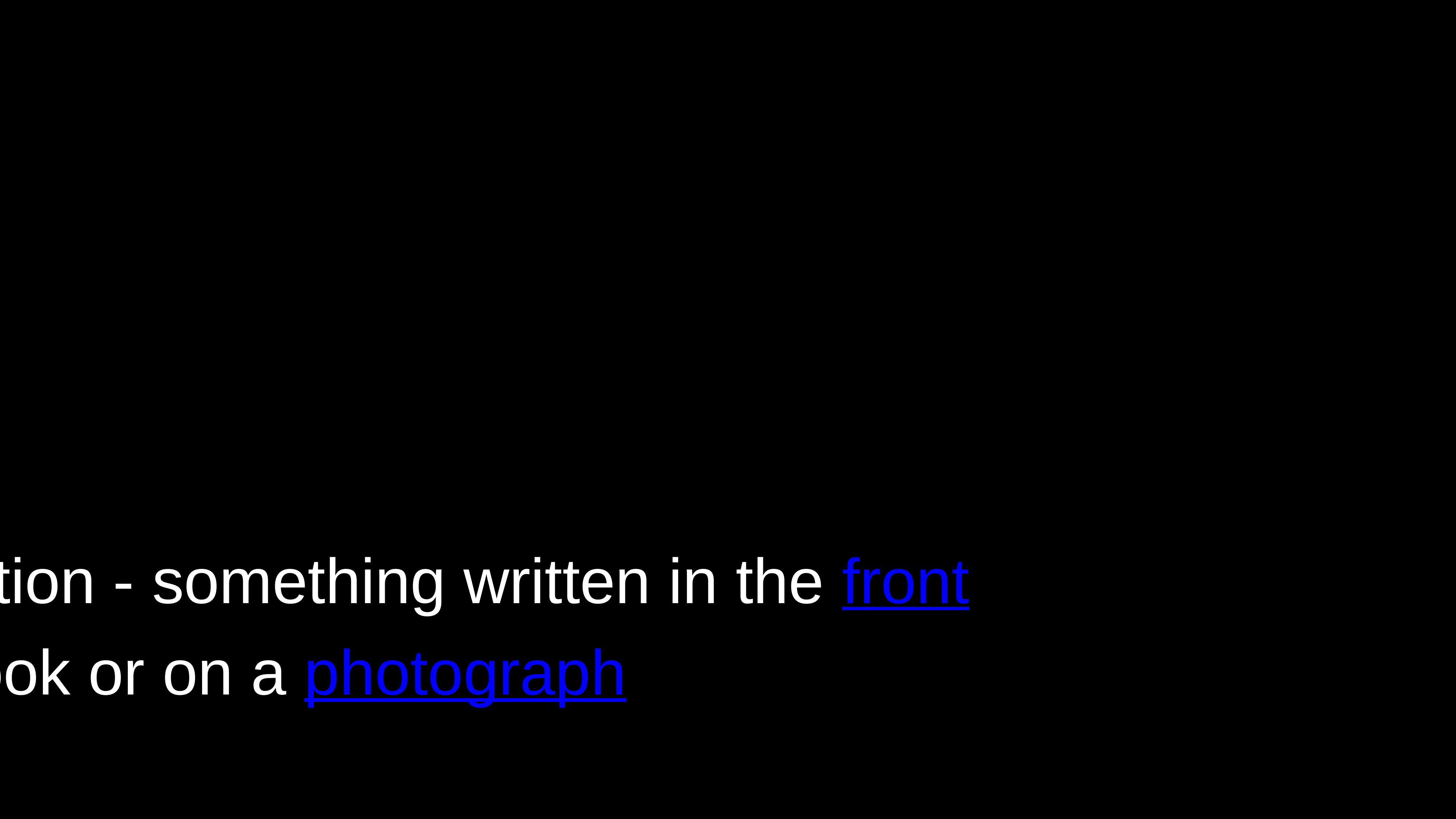

origin
tradition
creativity
inscription - something written in the front                                                       of a book or on a photograph